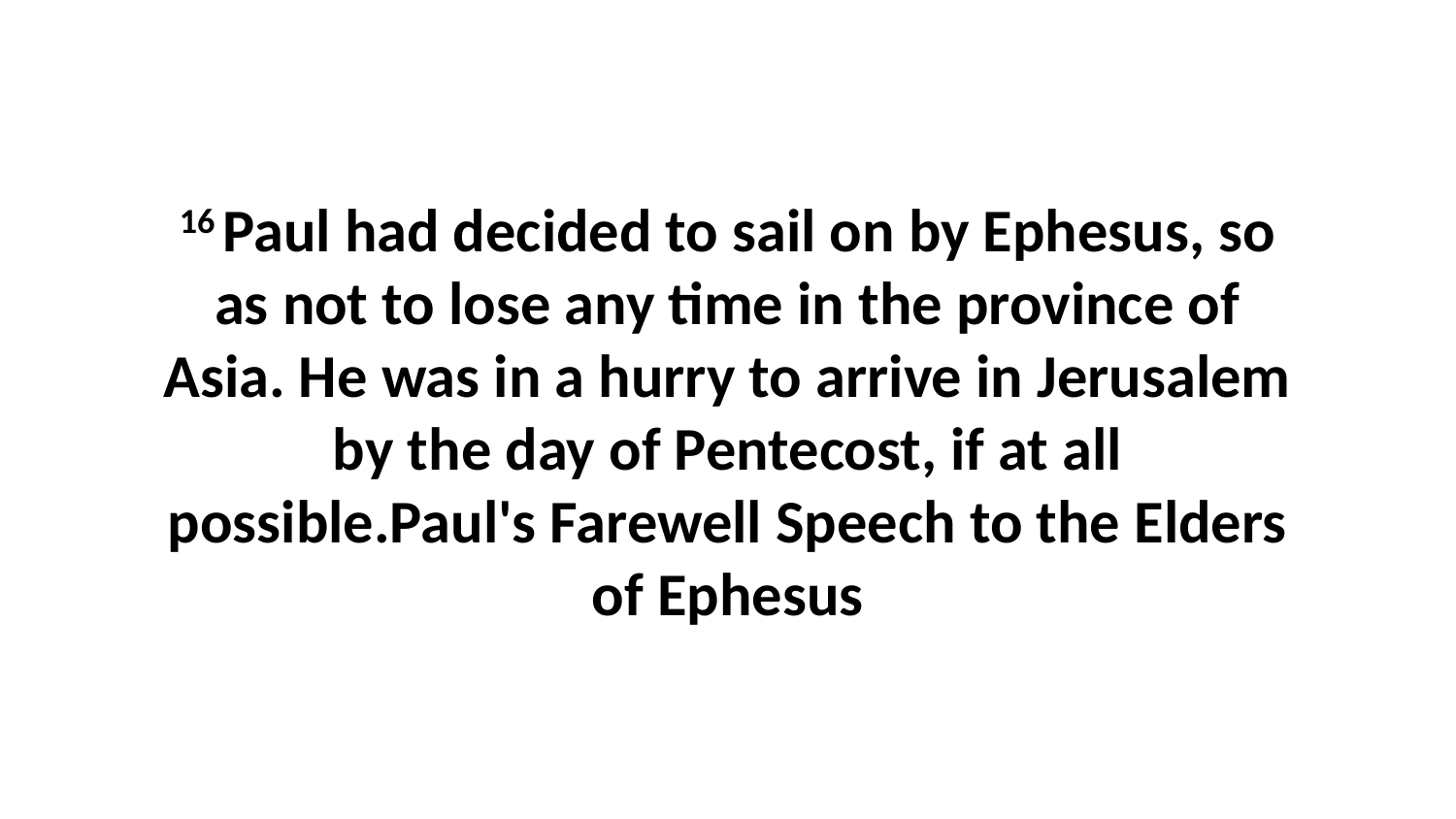

16 Paul had decided to sail on by Ephesus, so as not to lose any time in the province of Asia. He was in a hurry to arrive in Jerusalem by the day of Pentecost, if at all possible.Paul's Farewell Speech to the Elders of Ephesus